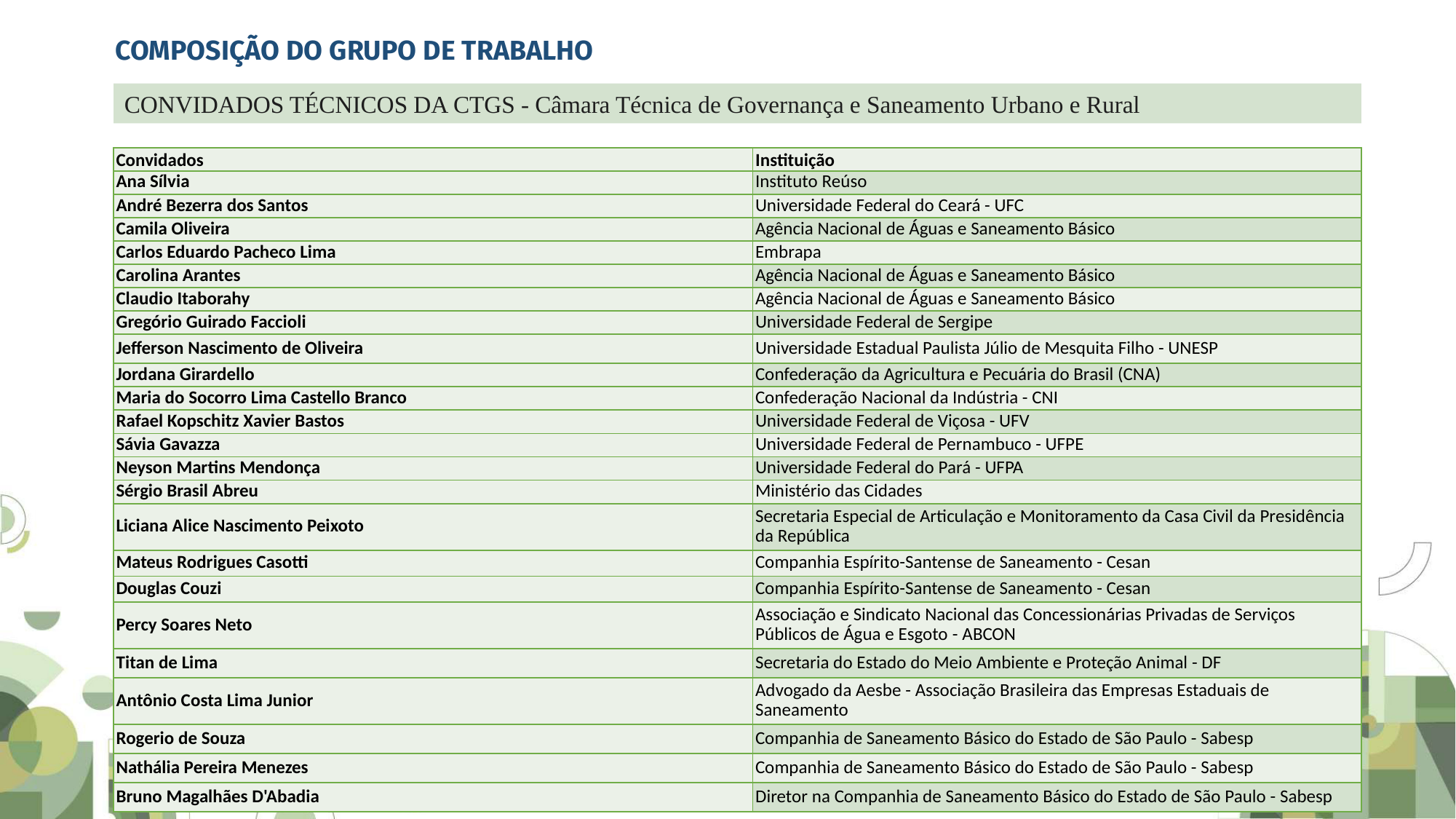

COMPOSIÇÃO DO GRUPO DE TRABALHO
CONVIDADOS TÉCNICOS DA CTGS - Câmara Técnica de Governança e Saneamento Urbano e Rural
| Convidados | Instituição |
| --- | --- |
| Ana Sílvia | Instituto Reúso |
| André Bezerra dos Santos | Universidade Federal do Ceará - UFC |
| Camila Oliveira | Agência Nacional de Águas e Saneamento Básico |
| Carlos Eduardo Pacheco Lima | Embrapa |
| Carolina Arantes | Agência Nacional de Águas e Saneamento Básico |
| Claudio Itaborahy | Agência Nacional de Águas e Saneamento Básico |
| Gregório Guirado Faccioli | Universidade Federal de Sergipe |
| Jefferson Nascimento de Oliveira | Universidade Estadual Paulista Júlio de Mesquita Filho - UNESP |
| Jordana Girardello | Confederação da Agricultura e Pecuária do Brasil (CNA) |
| Maria do Socorro Lima Castello Branco | Confederação Nacional da Indústria - CNI |
| Rafael Kopschitz Xavier Bastos | Universidade Federal de Viçosa - UFV |
| Sávia Gavazza | Universidade Federal de Pernambuco - UFPE |
| Neyson Martins Mendonça | Universidade Federal do Pará - UFPA |
| Sérgio Brasil Abreu | Ministério das Cidades |
| Liciana Alice Nascimento Peixoto | Secretaria Especial de Articulação e Monitoramento da Casa Civil da Presidência da República |
| Mateus Rodrigues Casotti | Companhia Espírito-Santense de Saneamento - Cesan |
| Douglas Couzi | Companhia Espírito-Santense de Saneamento - Cesan |
| Percy Soares Neto | Associação e Sindicato Nacional das Concessionárias Privadas de Serviços Públicos de Água e Esgoto - ABCON |
| Titan de Lima | Secretaria do Estado do Meio Ambiente e Proteção Animal - DF |
| Antônio Costa Lima Junior | Advogado da Aesbe - Associação Brasileira das Empresas Estaduais de Saneamento |
| Rogerio de Souza | Companhia de Saneamento Básico do Estado de São Paulo - Sabesp |
| Nathália Pereira Menezes | Companhia de Saneamento Básico do Estado de São Paulo - Sabesp |
| Bruno Magalhães D'Abadia | Diretor na Companhia de Saneamento Básico do Estado de São Paulo - Sabesp |